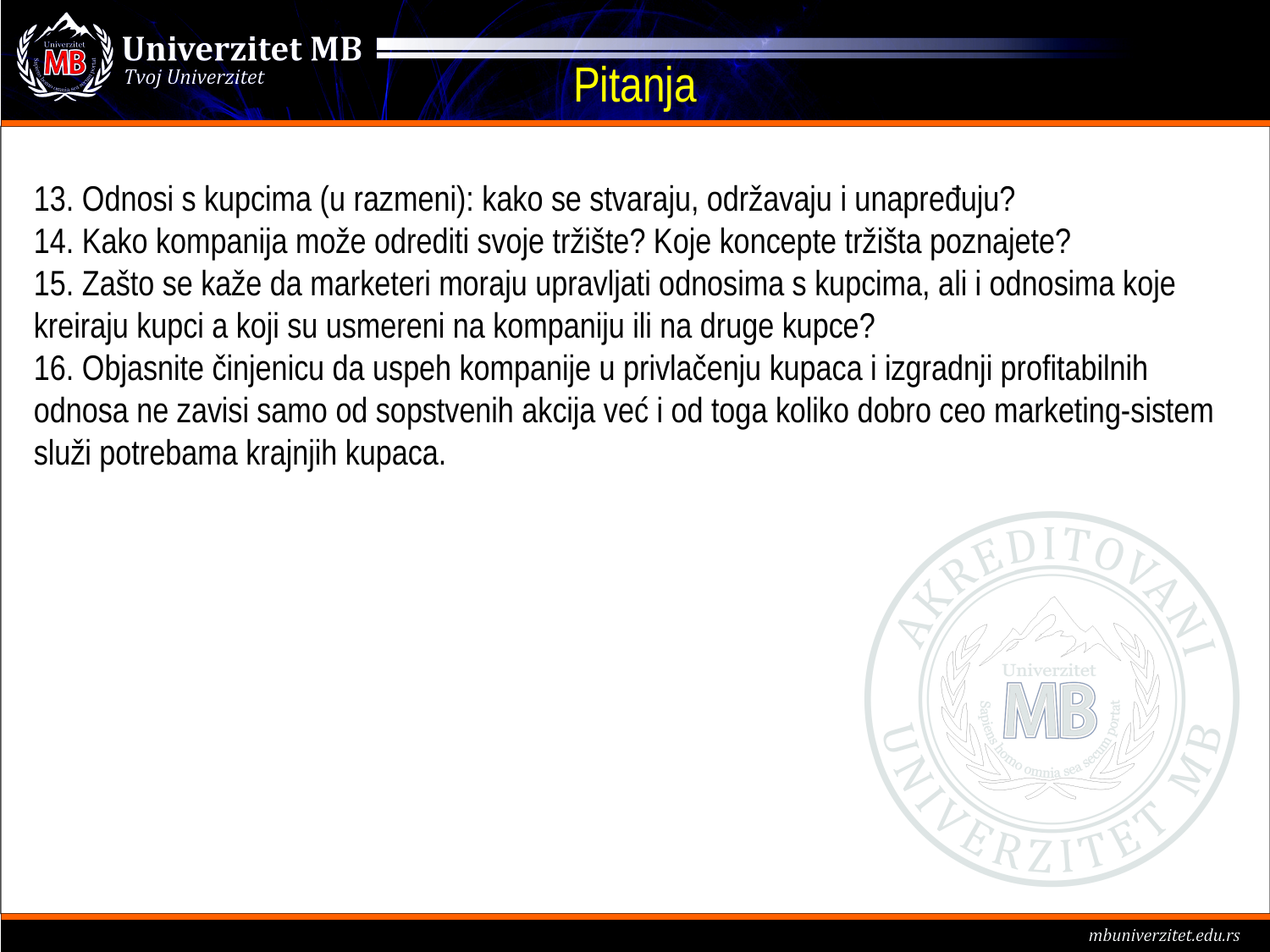

# Pitanja

13. Odnosi s kupcima (u razmeni): kako se stvaraju, održavaju i unapređuju?
14. Kako kompanija može odrediti svoje tržište? Koje koncepte tržišta poznajete?
15. Zašto se kaže da marketeri moraju upravljati odnosima s kupcima, ali i odnosima koje kreiraju kupci a koji su usmereni na kompaniju ili na druge kupce?
16. Objasnite činjenicu da uspeh kompanije u privlačenju kupaca i izgradnji profitabilnih odnosa ne zavisi samo od sopstvenih akcija već i od toga koliko dobro ceo marketing-sistem služi potrebama krajnjih kupaca.